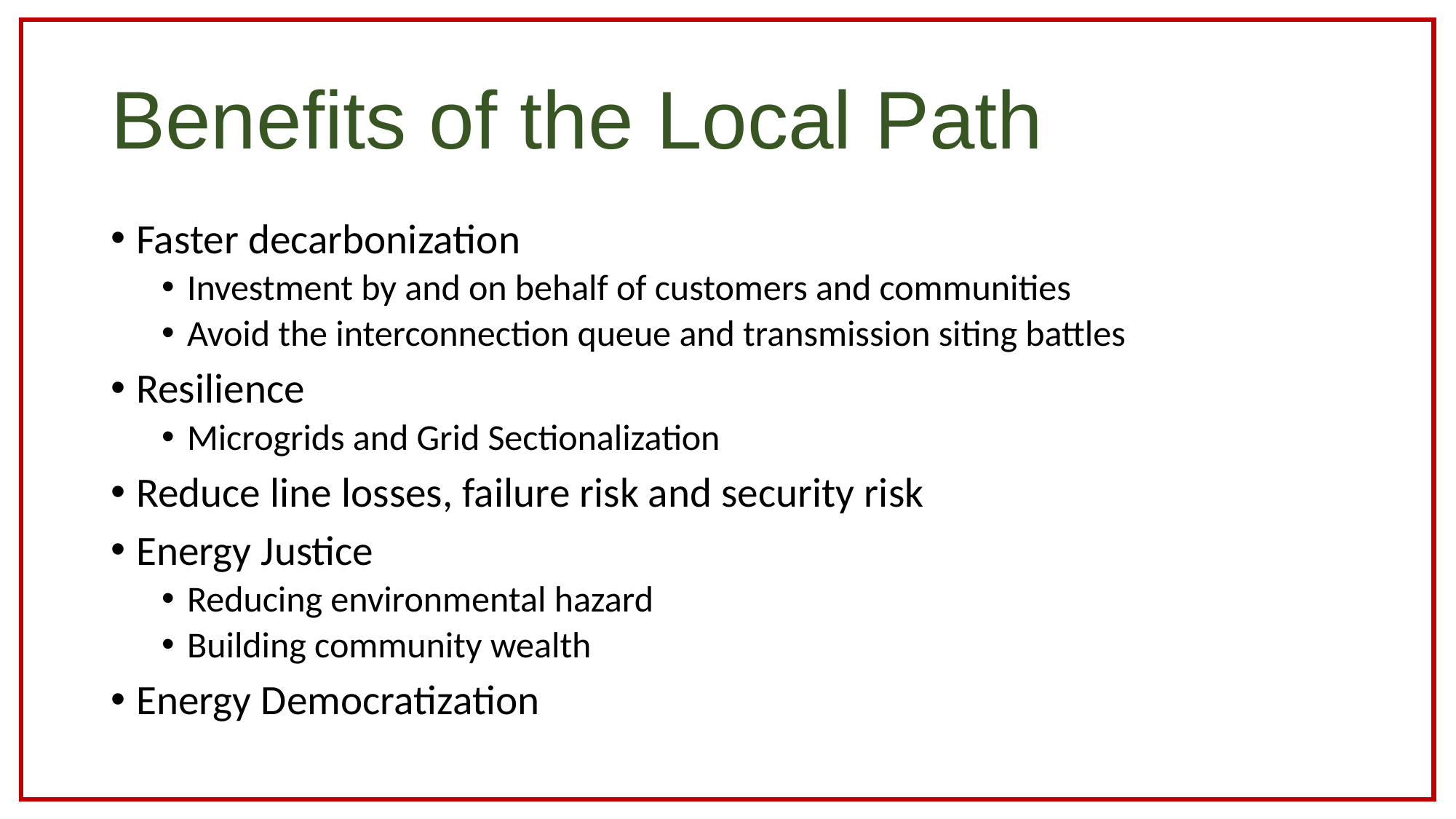

# Benefits of the Local Path
Faster decarbonization
Investment by and on behalf of customers and communities
Avoid the interconnection queue and transmission siting battles
Resilience
Microgrids and Grid Sectionalization
Reduce line losses, failure risk and security risk
Energy Justice
Reducing environmental hazard
Building community wealth
Energy Democratization